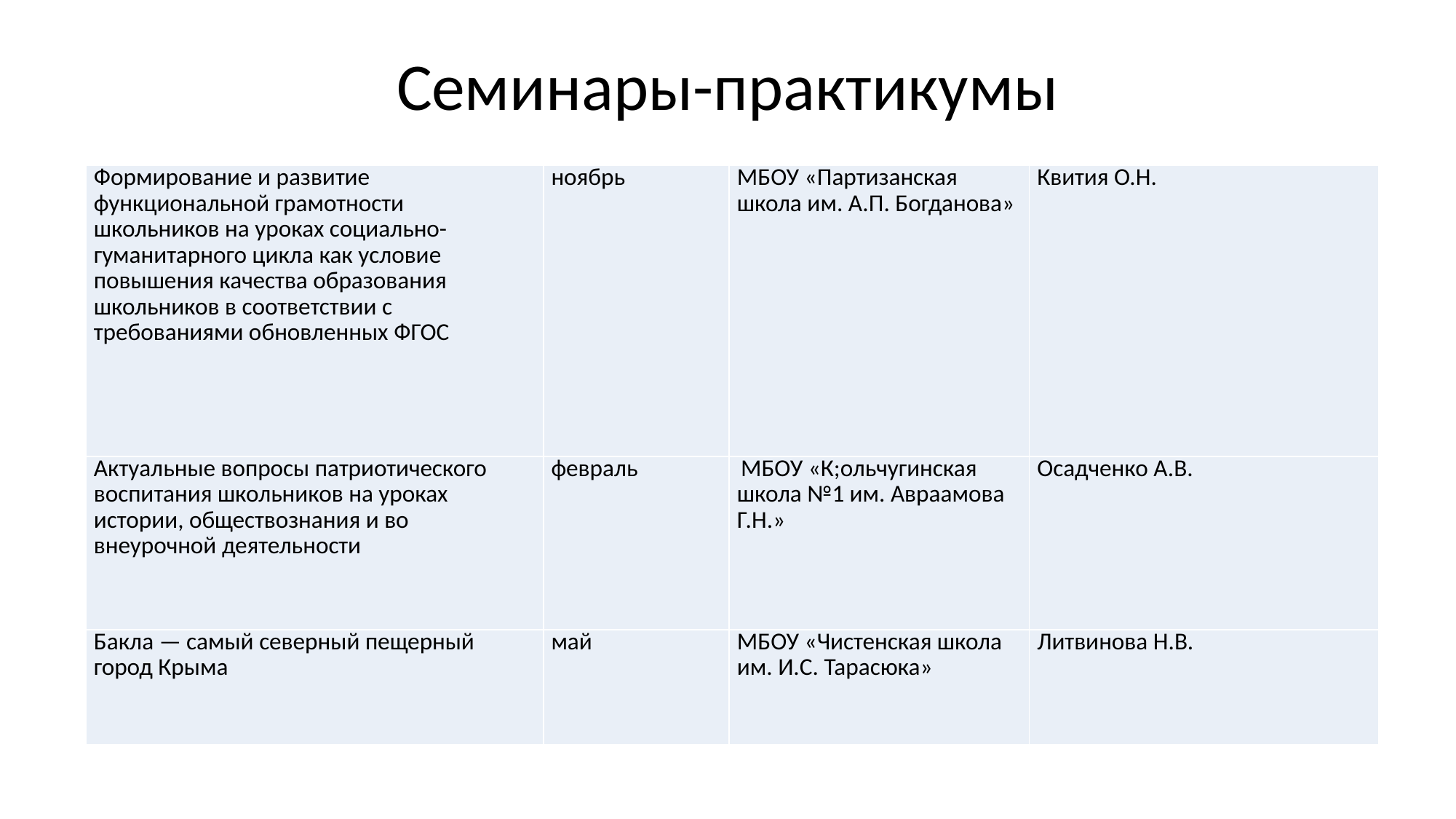

# Семинары-практикумы
| Формирование и развитие функциональной грамотности школьников на уроках социально-гуманитарного цикла как условие повышения качества образования школьников в соответствии с требованиями обновленных ФГОС | ноябрь | МБОУ «Партизанская школа им. А.П. Богданова» | Квития О.Н. |
| --- | --- | --- | --- |
| Актуальные вопросы патриотического воспитания школьников на уроках истории, обществознания и во внеурочной деятельности | февраль | МБОУ «К;ольчугинская школа №1 им. Авраамова Г.Н.» | Осадченко А.В. |
| Бакла — самый северный пещерный город Крыма | май | МБОУ «Чистенская школа им. И.С. Тарасюка» | Литвинова Н.В. |